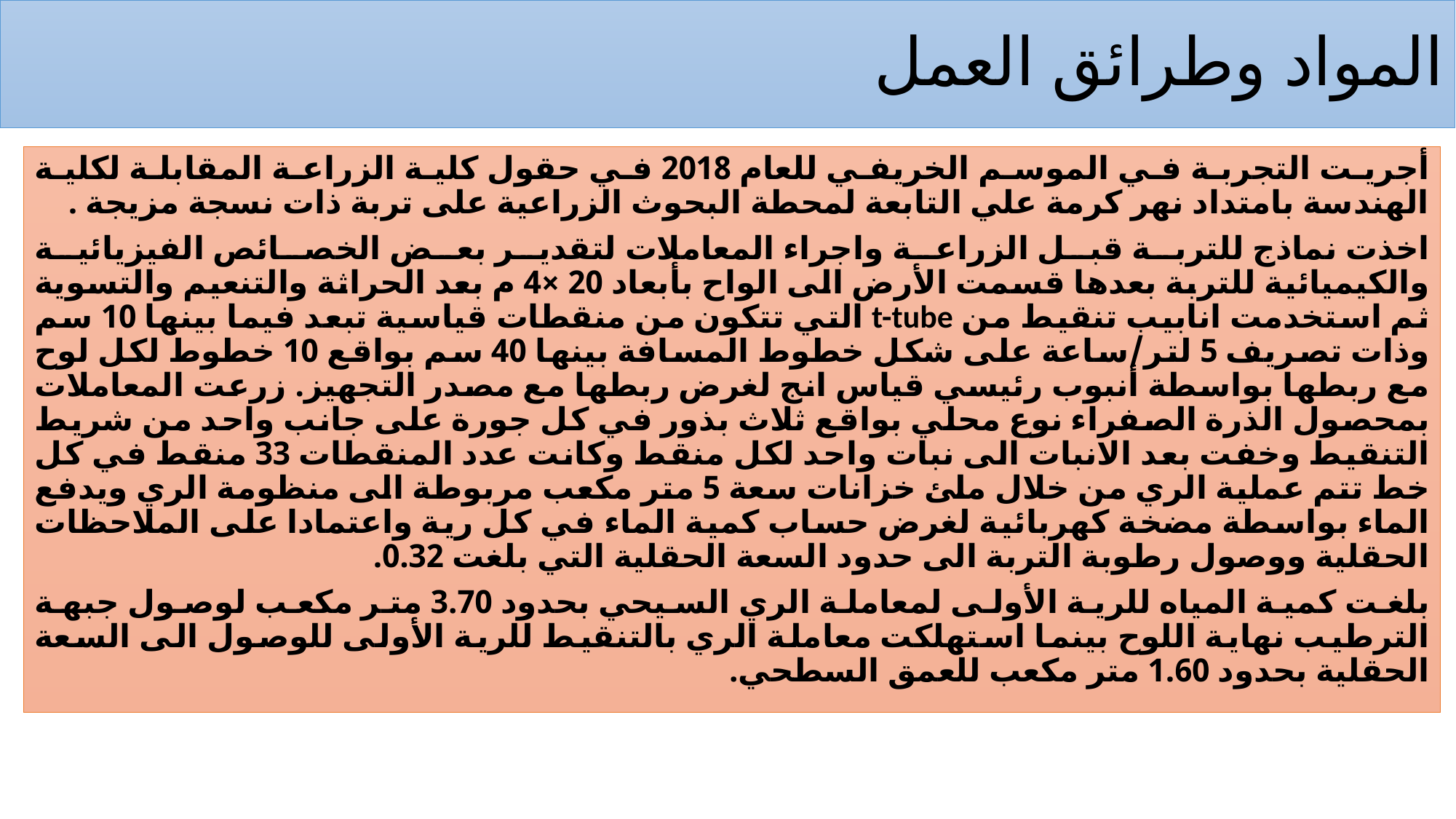

# المواد وطرائق العمل
أجريت التجربة في الموسم الخريفي للعام 2018 في حقول كلية الزراعة المقابلة لكلية الهندسة بامتداد نهر كرمة علي التابعة لمحطة البحوث الزراعية على تربة ذات نسجة مزيجة .
اخذت نماذج للتربة قبل الزراعة واجراء المعاملات لتقدير بعض الخصائص الفيزيائية والكيميائية للتربة بعدها قسمت الأرض الى الواح بأبعاد 20 ×4 م بعد الحراثة والتنعيم والتسوية ثم استخدمت انابيب تنقيط من t-tube التي تتكون من منقطات قياسية تبعد فيما بينها 10 سم وذات تصريف 5 لتر/ساعة على شكل خطوط المسافة بينها 40 سم بواقع 10 خطوط لكل لوح مع ربطها بواسطة أنبوب رئيسي قياس انج لغرض ربطها مع مصدر التجهيز. زرعت المعاملات بمحصول الذرة الصفراء نوع محلي بواقع ثلاث بذور في كل جورة على جانب واحد من شريط التنقيط وخفت بعد الانبات الى نبات واحد لكل منقط وكانت عدد المنقطات 33 منقط في كل خط تتم عملية الري من خلال ملئ خزانات سعة 5 متر مكعب مربوطة الى منظومة الري ويدفع الماء بواسطة مضخة كهربائية لغرض حساب كمية الماء في كل رية واعتمادا على الملاحظات الحقلية ووصول رطوبة التربة الى حدود السعة الحقلية التي بلغت 0.32.
بلغت كمية المياه للرية الأولى لمعاملة الري السيحي بحدود 3.70 متر مكعب لوصول جبهة الترطيب نهاية اللوح بينما استهلكت معاملة الري بالتنقيط للرية الأولى للوصول الى السعة الحقلية بحدود 1.60 متر مكعب للعمق السطحي.